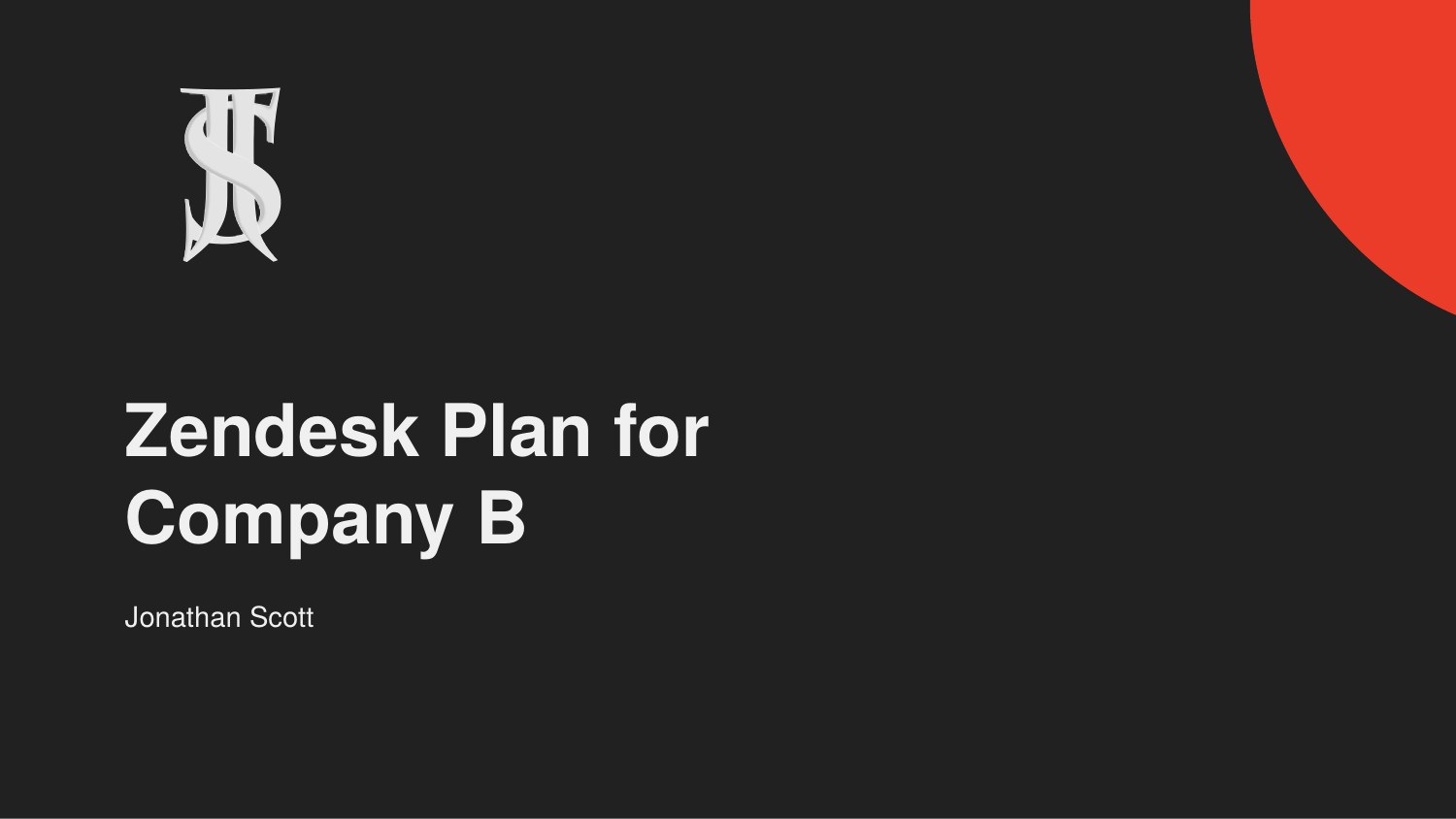

# Zendesk Plan for Company B
Jonathan Scott